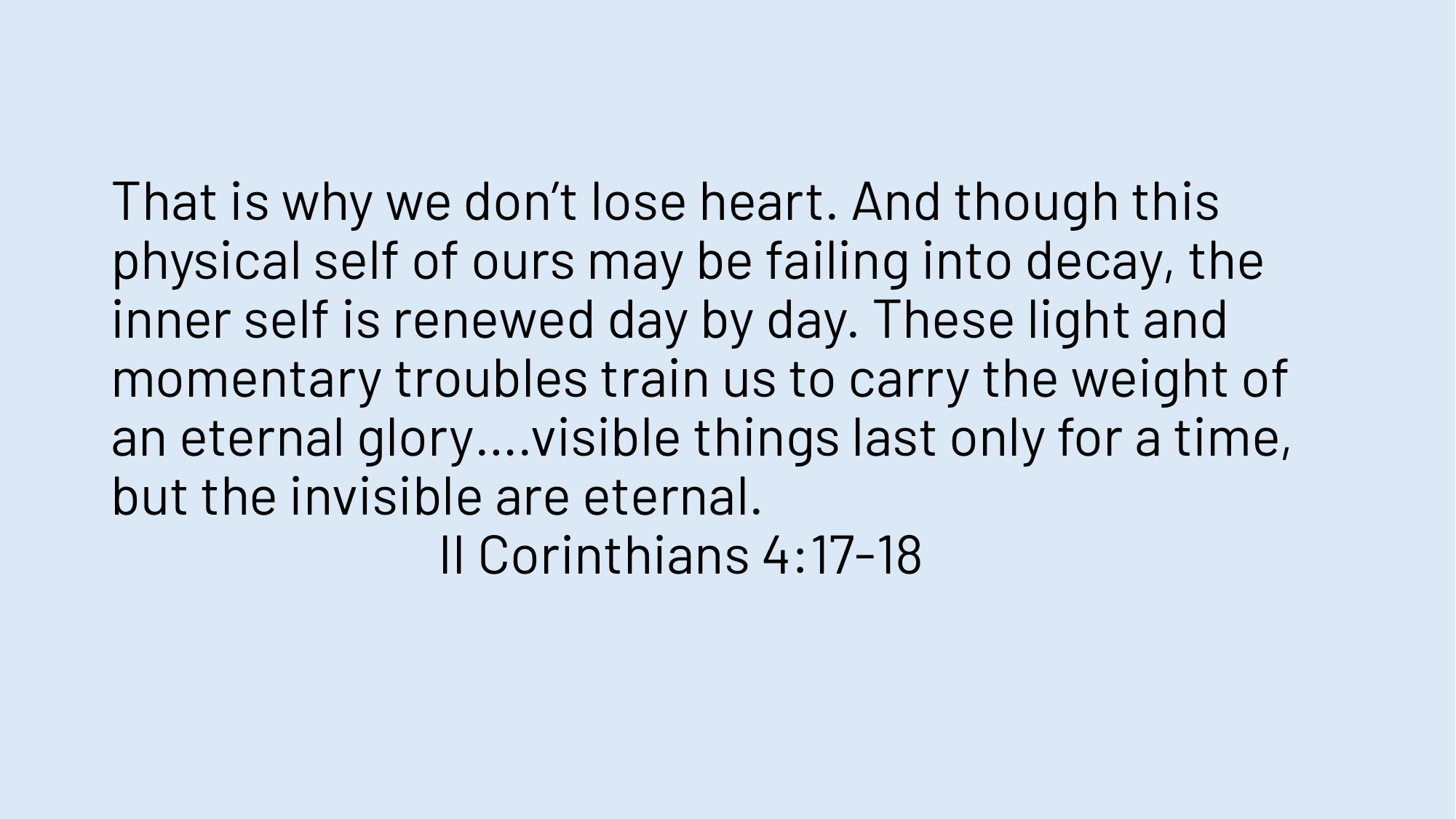

# That is why we don’t lose heart. And though this physical self of ours may be failing into decay, the inner self is renewed day by day. These light and momentary troubles train us to carry the weight of an eternal glory….visible things last only for a time, but the invisible are eternal. II Corinthians 4:17-18